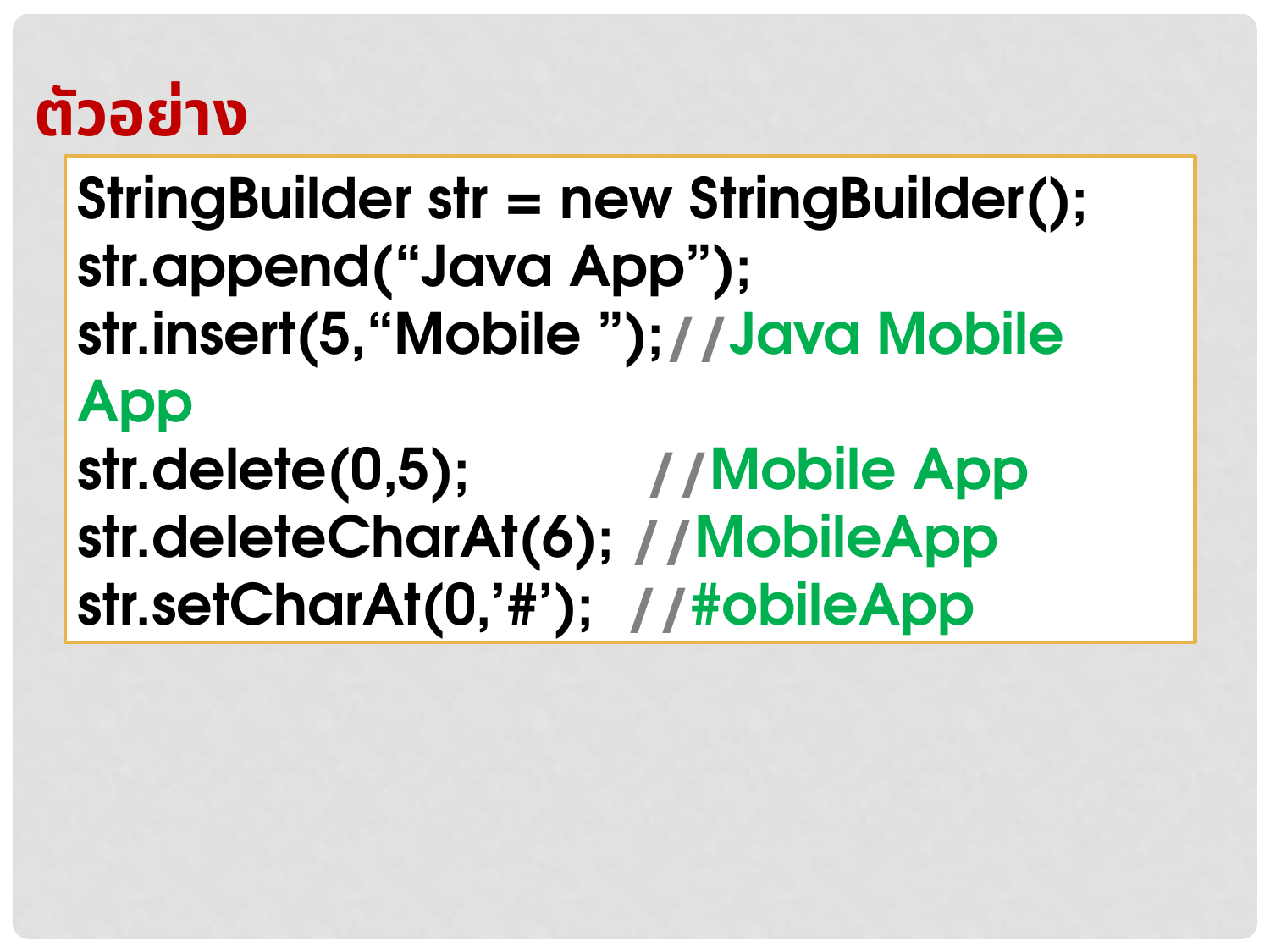

ตัวอย่าง
StringBuilder str = new StringBuilder();
str.append(“Java App”);
str.insert(5,“Mobile ”);//Java Mobile App
str.delete(0,5);           //Mobile App
str.deleteCharAt(6); //MobileApp
str.setCharAt(0,’#’);  //#obileApp